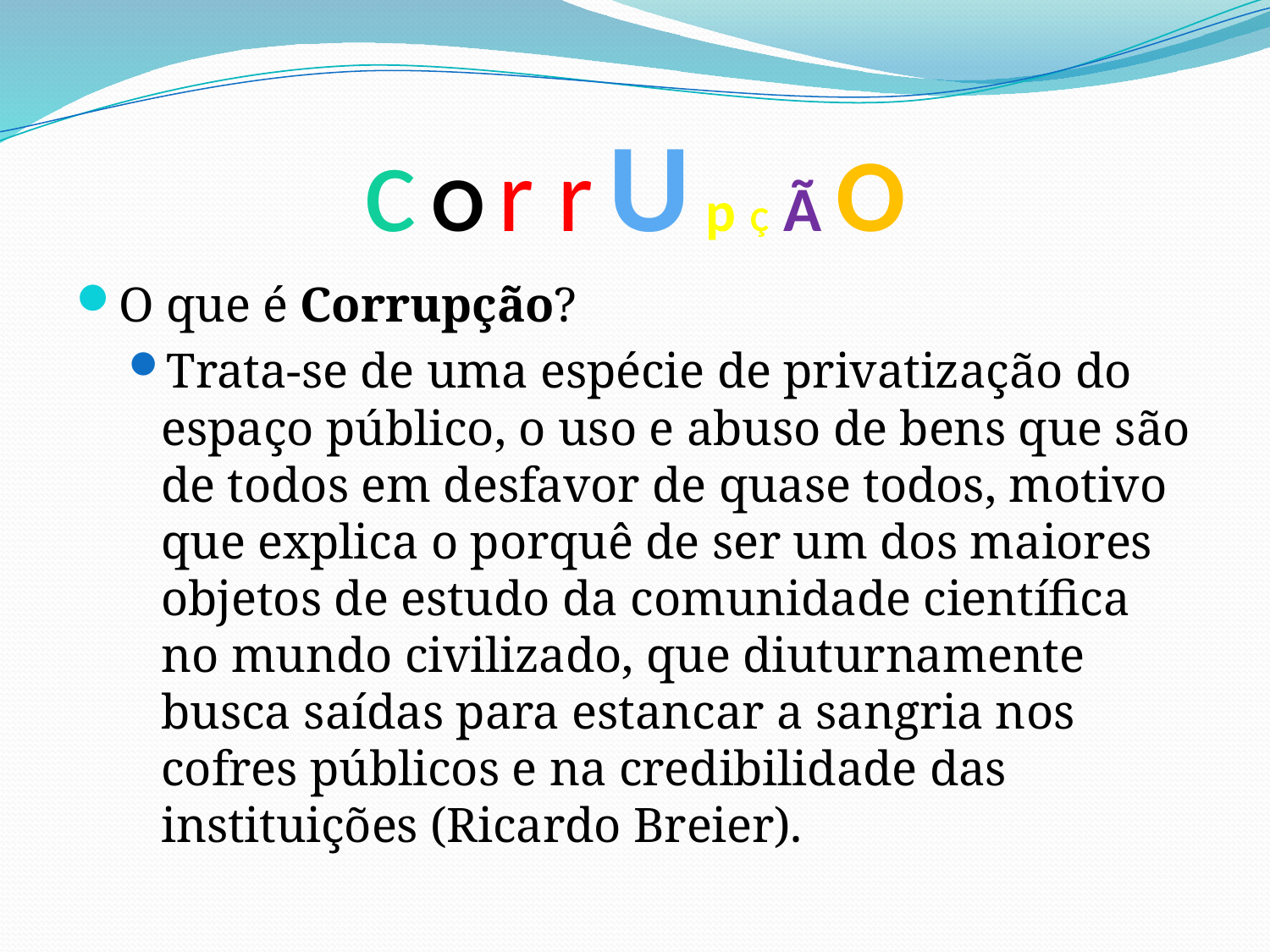

# c O r r U p Ç Ã O
O que é Corrupção?
Trata-se de uma espécie de privatização do espaço público, o uso e abuso de bens que são de todos em desfavor de quase todos, motivo que explica o porquê de ser um dos maiores objetos de estudo da comunidade científica no mundo civilizado, que diuturnamente busca saídas para estancar a sangria nos cofres públicos e na credibilidade das instituições (Ricardo Breier).